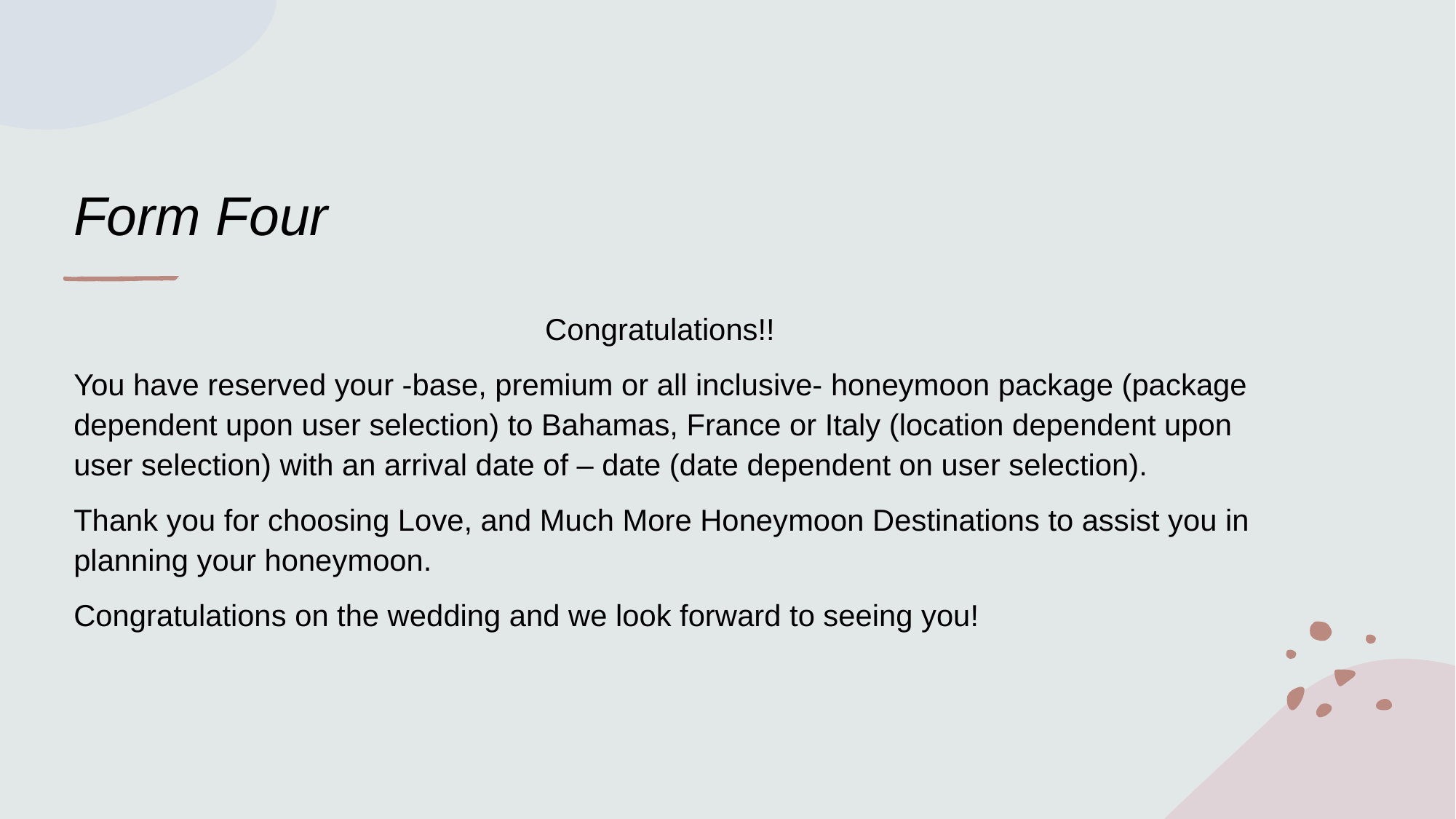

# Form Four
Congratulations!!
You have reserved your -base, premium or all inclusive- honeymoon package (package dependent upon user selection) to Bahamas, France or Italy (location dependent upon user selection) with an arrival date of – date (date dependent on user selection).
Thank you for choosing Love, and Much More Honeymoon Destinations to assist you in planning your honeymoon.
Congratulations on the wedding and we look forward to seeing you!